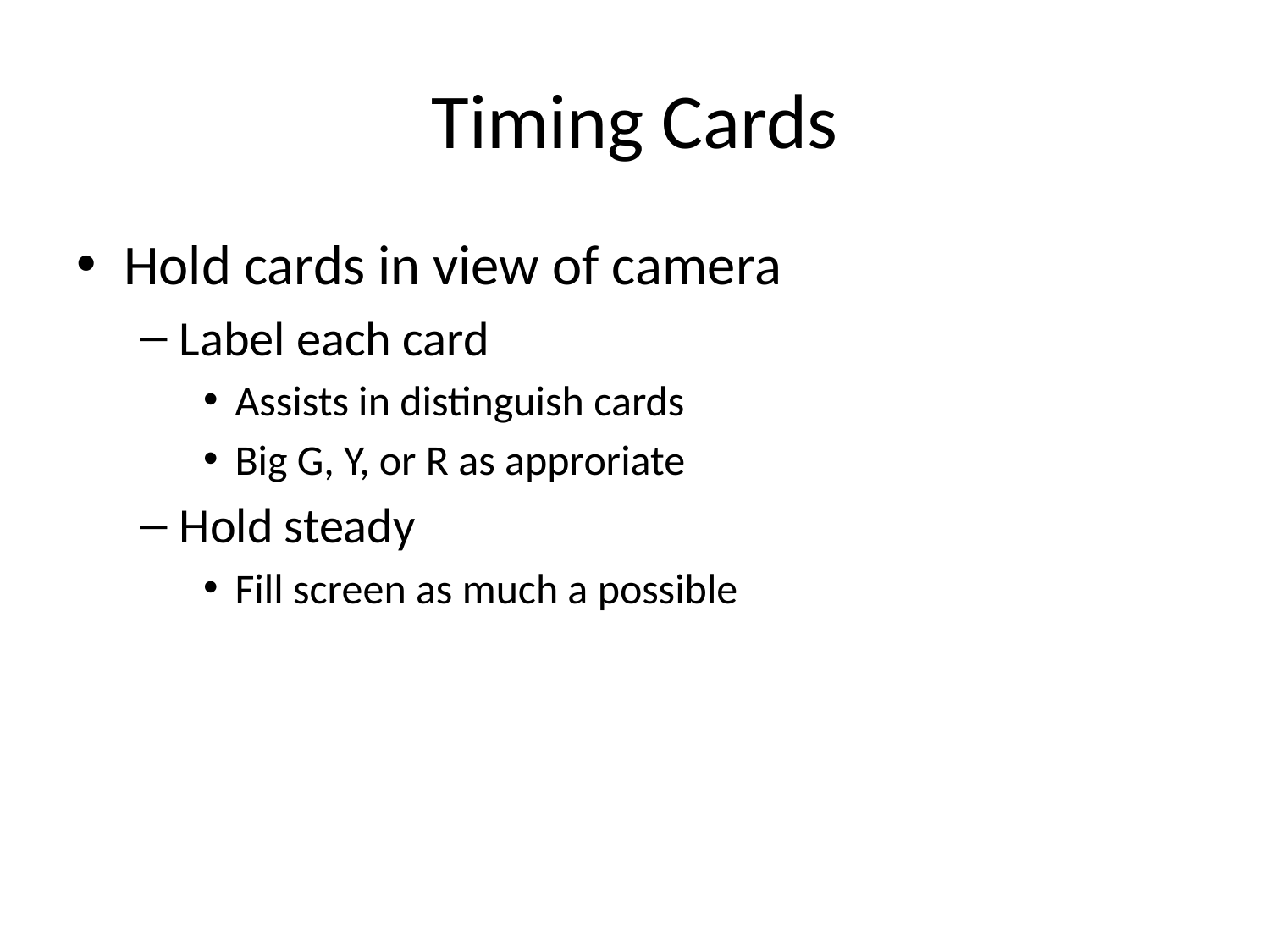

# Timing Cards
Hold cards in view of camera
Label each card
Assists in distinguish cards
Big G, Y, or R as approriate
Hold steady
Fill screen as much a possible